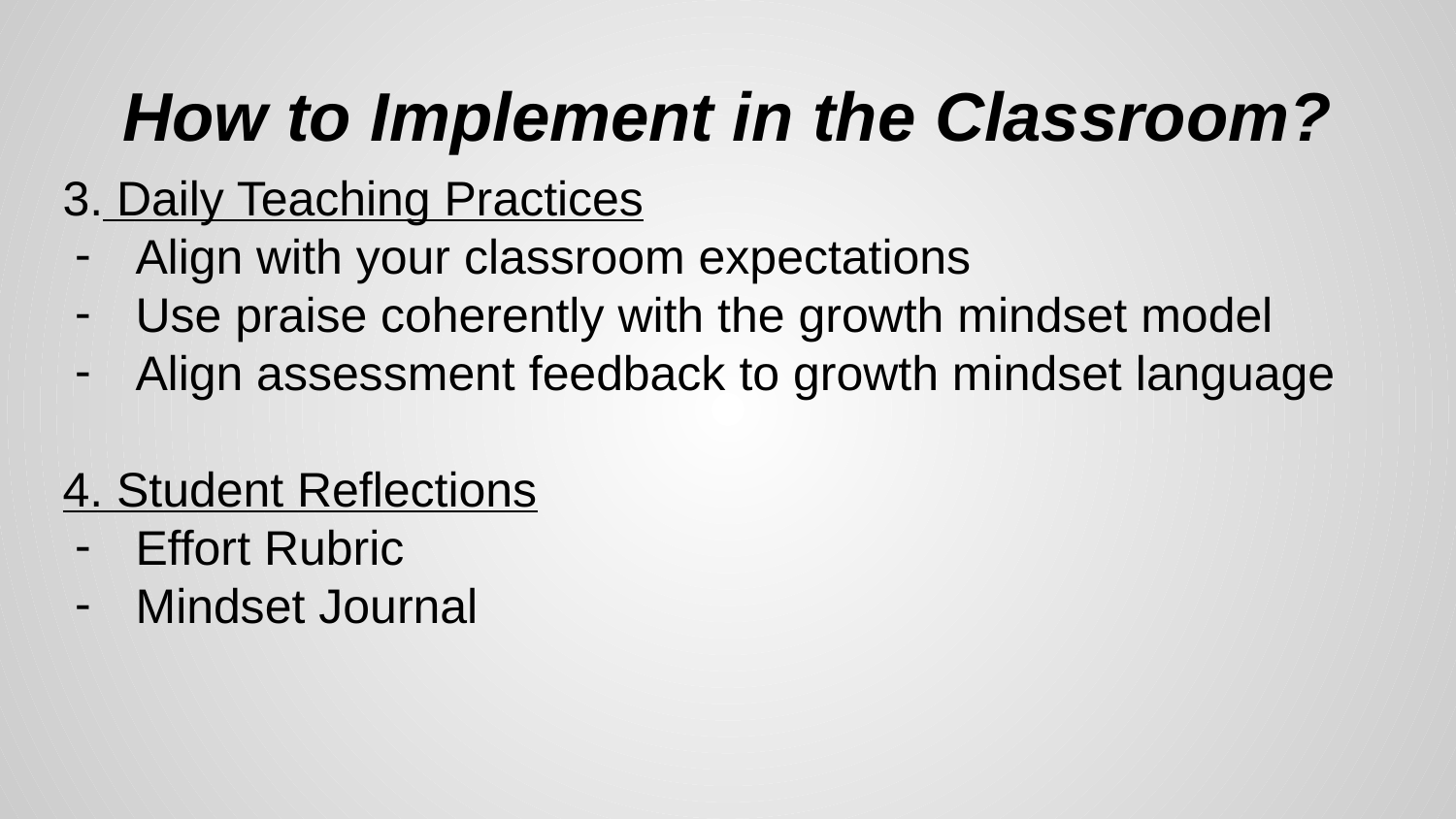

# How to Implement in the Classroom?
3. Daily Teaching Practices
Align with your classroom expectations
Use praise coherently with the growth mindset model
Align assessment feedback to growth mindset language

4. Student Reflections
Effort Rubric
Mindset Journal